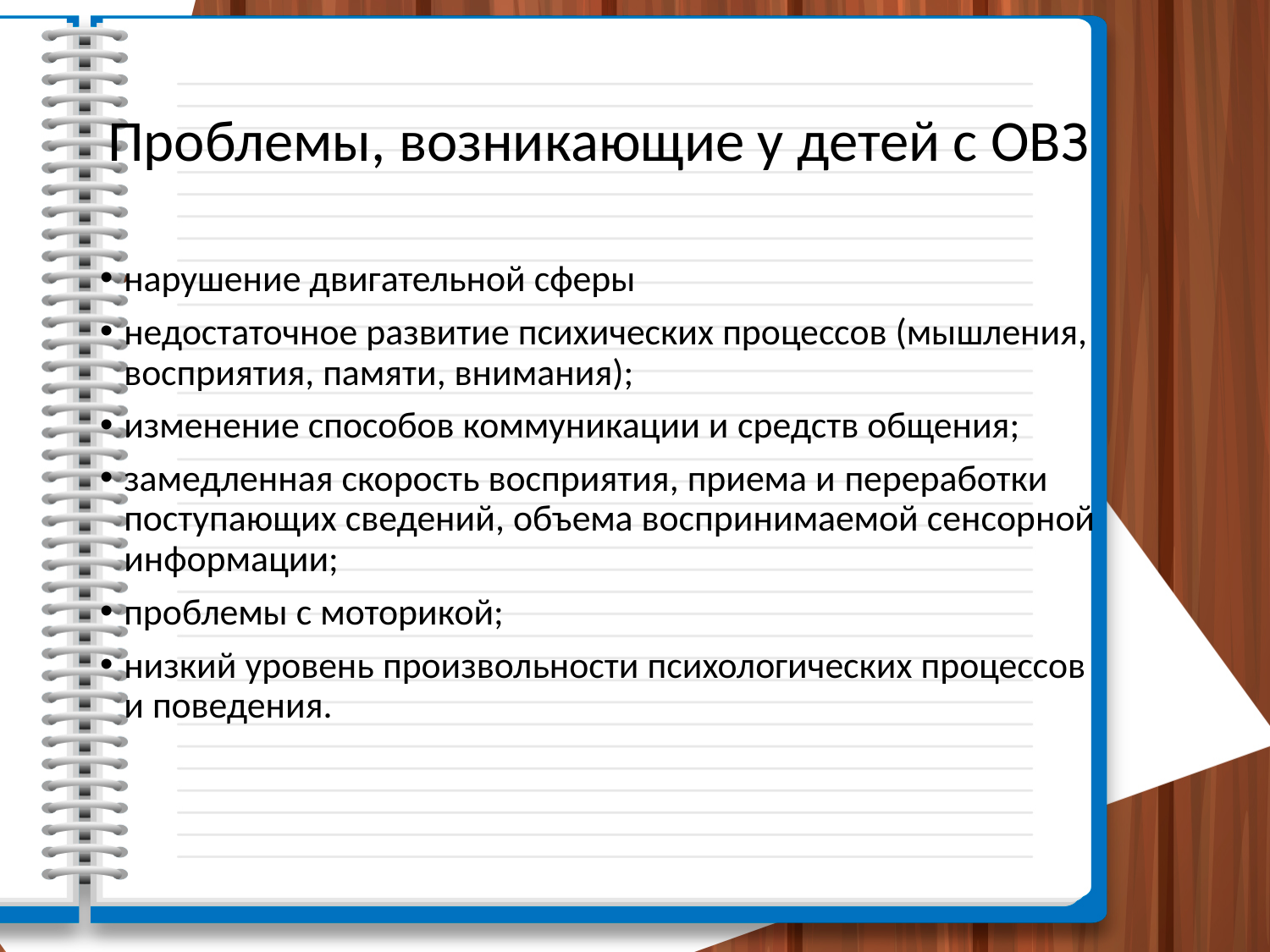

# Проблемы, возникающие у детей с ОВЗ
нарушение двигательной сферы
недостаточное развитие психических процессов (мышления, восприятия, памяти, внимания);
изменение способов коммуникации и средств общения;
замедленная скорость восприятия, приема и переработки поступающих сведений, объема воспринимаемой сенсорной информации;
проблемы с моторикой;
низкий уровень произвольности психологических процессов и поведения.